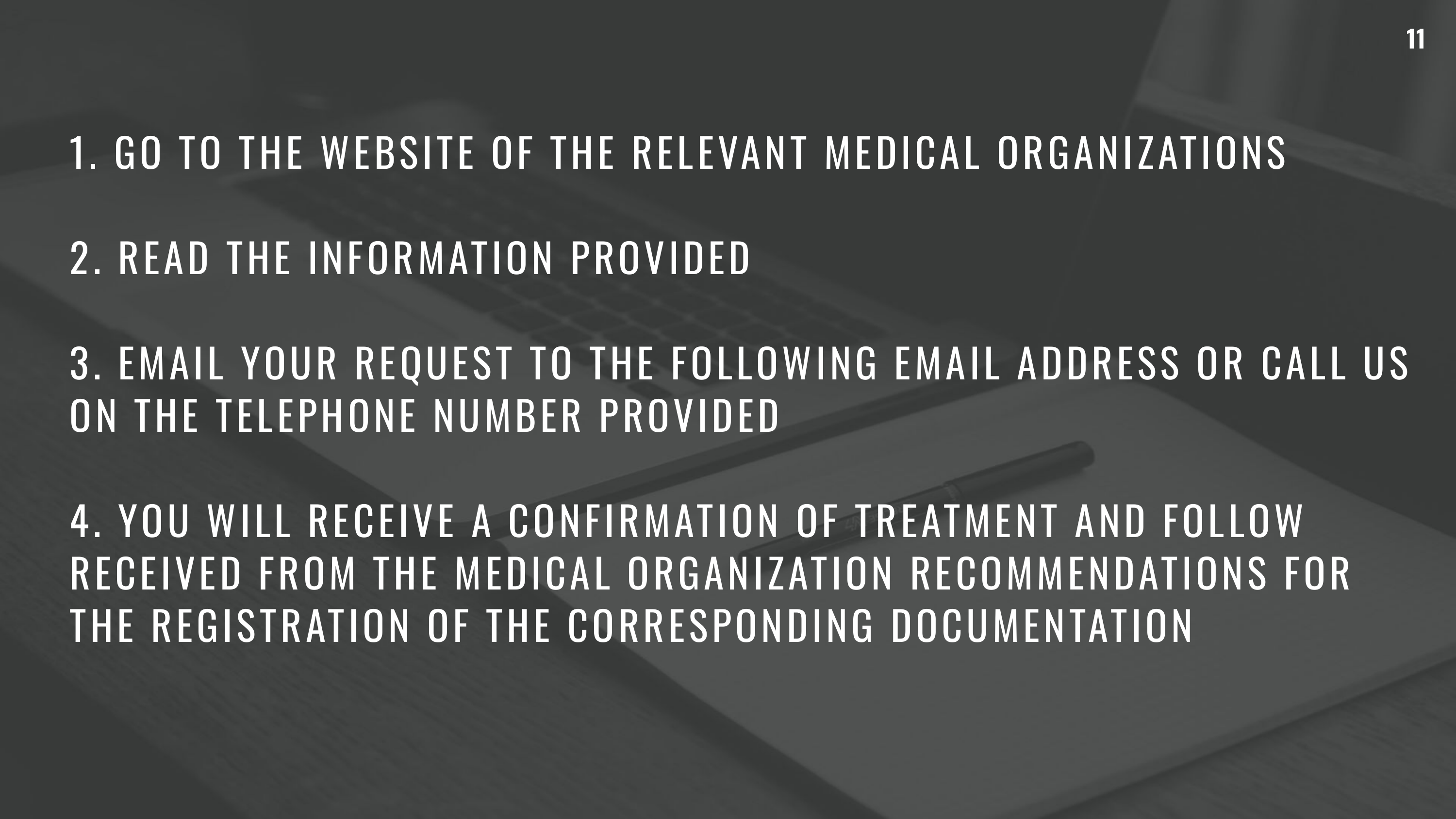

1. GO TO THE WEBSITE OF THE RELEVANT MEDICAL ORGANIZATIONS

2. READ THE INFORMATION PROVIDED

3. EMAIL YOUR REQUEST TO THE FOLLOWING EMAIL ADDRESS OR CALL US ON THE TELEPHONE NUMBER PROVIDED

4. YOU WILL RECEIVE A CONFIRMATION OF TREATMENT AND FOLLOW RECEIVED FROM THE MEDICAL ORGANIZATION RECOMMENDATIONS FOR THE REGISTRATION OF THE CORRESPONDING DOCUMENTATION
11